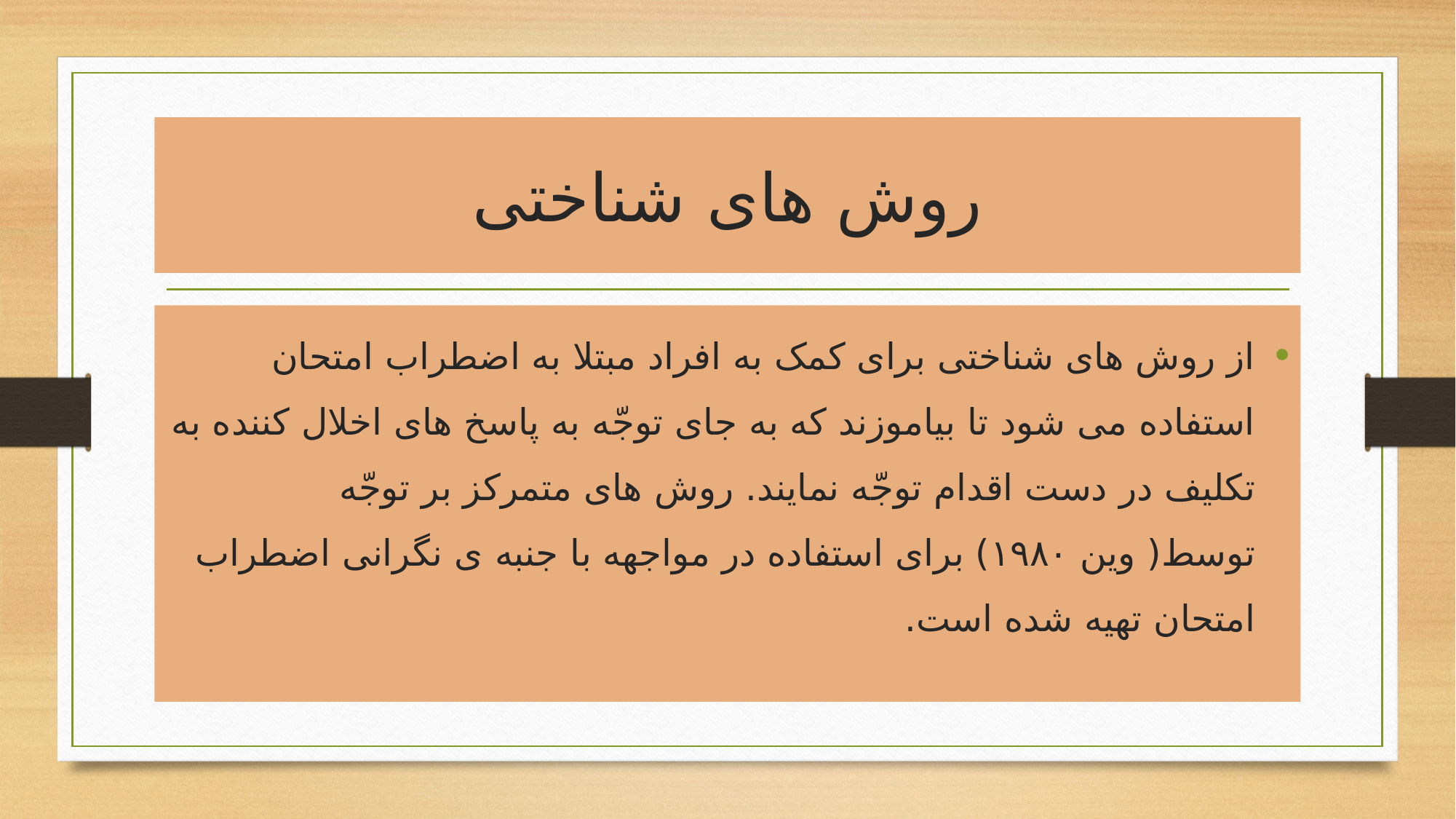

# روش های شناختی
از روش های شناختی برای کمک به افراد مبتلا به اضطراب امتحان استفاده می شود تا بیاموزند که به جای توجّه به پاسخ های اخلال کننده به تکلیف در دست اقدام توجّه نمایند. روش های متمرکز بر توجّه توسط( وین ۱۹۸۰) برای استفاده در مواجهه با جنبه ی نگرانی اضطراب امتحان تهیه شده است.